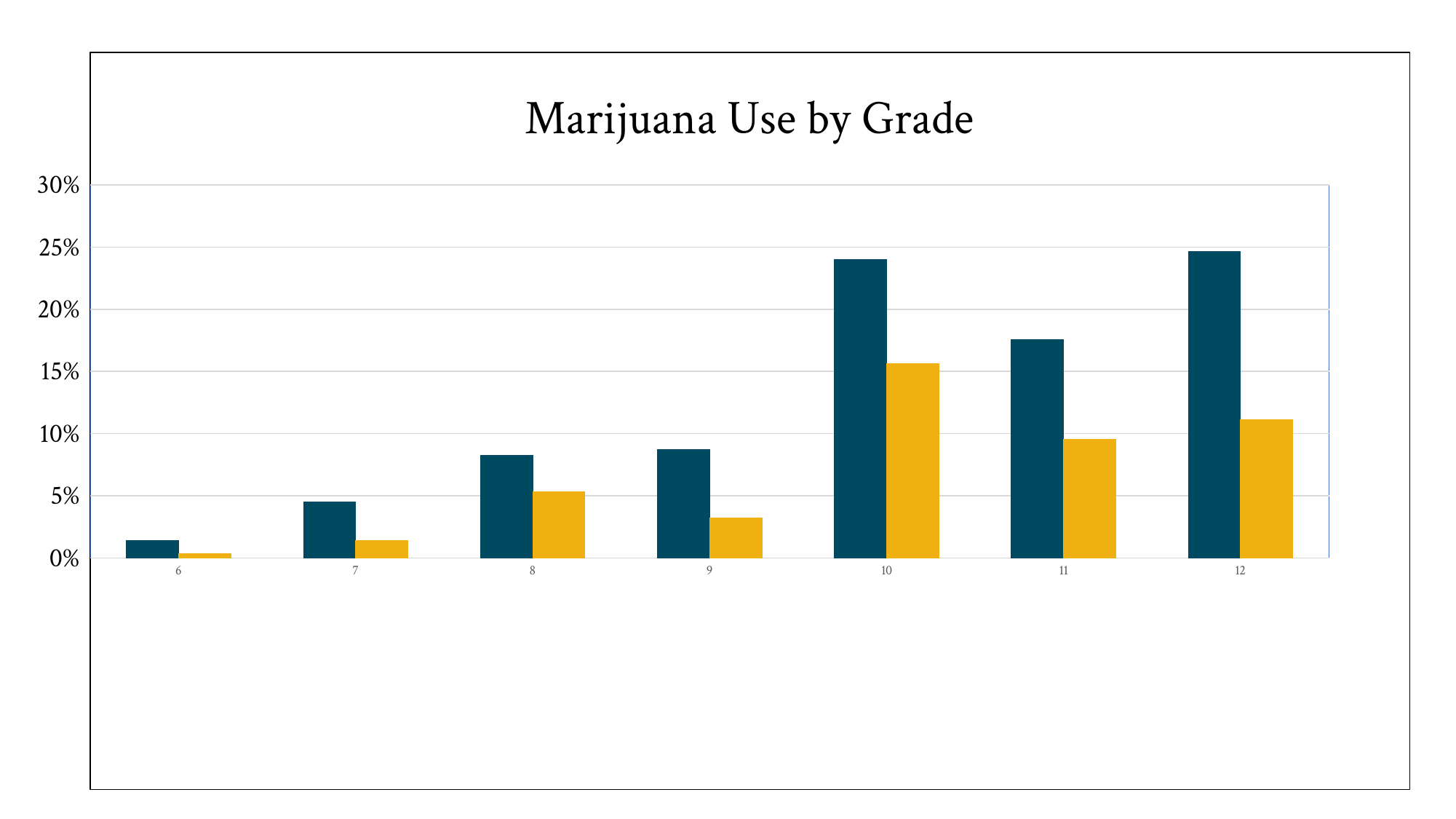

### Chart: Marijuana Use by Grade

| Category | % Past Month Use  | % Frequent Use  |
|---|---|---|
| 6 | 0.014084507042253523 | 0.003521126760563381 |
| 7 | 0.04513888888888888 | 0.013888888888888888 |
| 8 | 0.08259587020648967 | 0.05309734513274336 |
| 9 | 0.08709677419354839 | 0.03225806451612903 |
| 10 | 0.24 | 0.15636363636363637 |
| 11 | 0.17582417582417584 | 0.09523809523809523 |
| 12 | 0.24637681159420294 | 0.1111111111111111 |